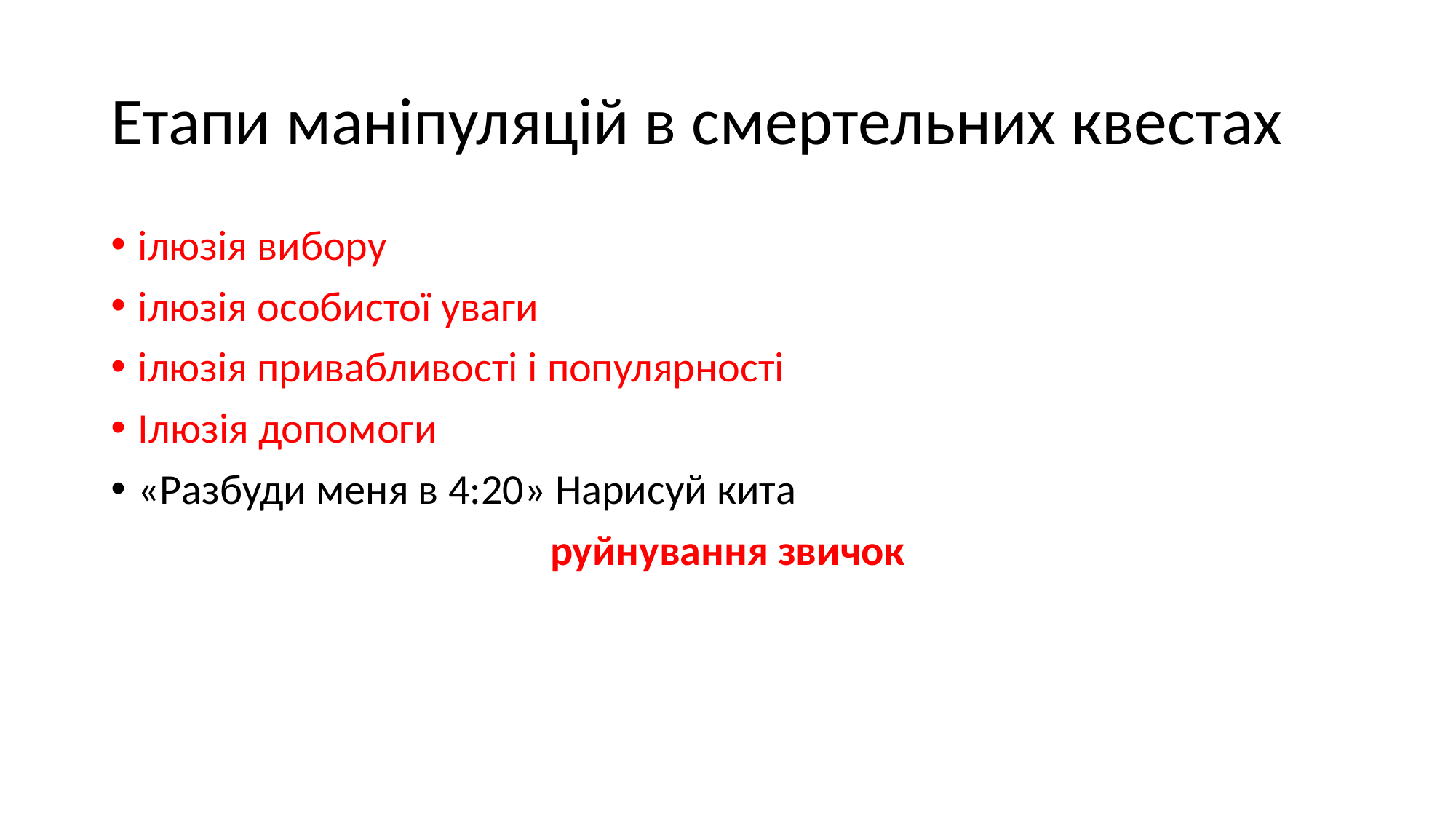

# Етапи маніпуляцій в смертельних квестах
ілюзія вибору
ілюзія особистої уваги
ілюзія привабливості і популярності
Ілюзія допомоги
«Разбуди меня в 4:20» Нарисуй кита
руйнування звичок